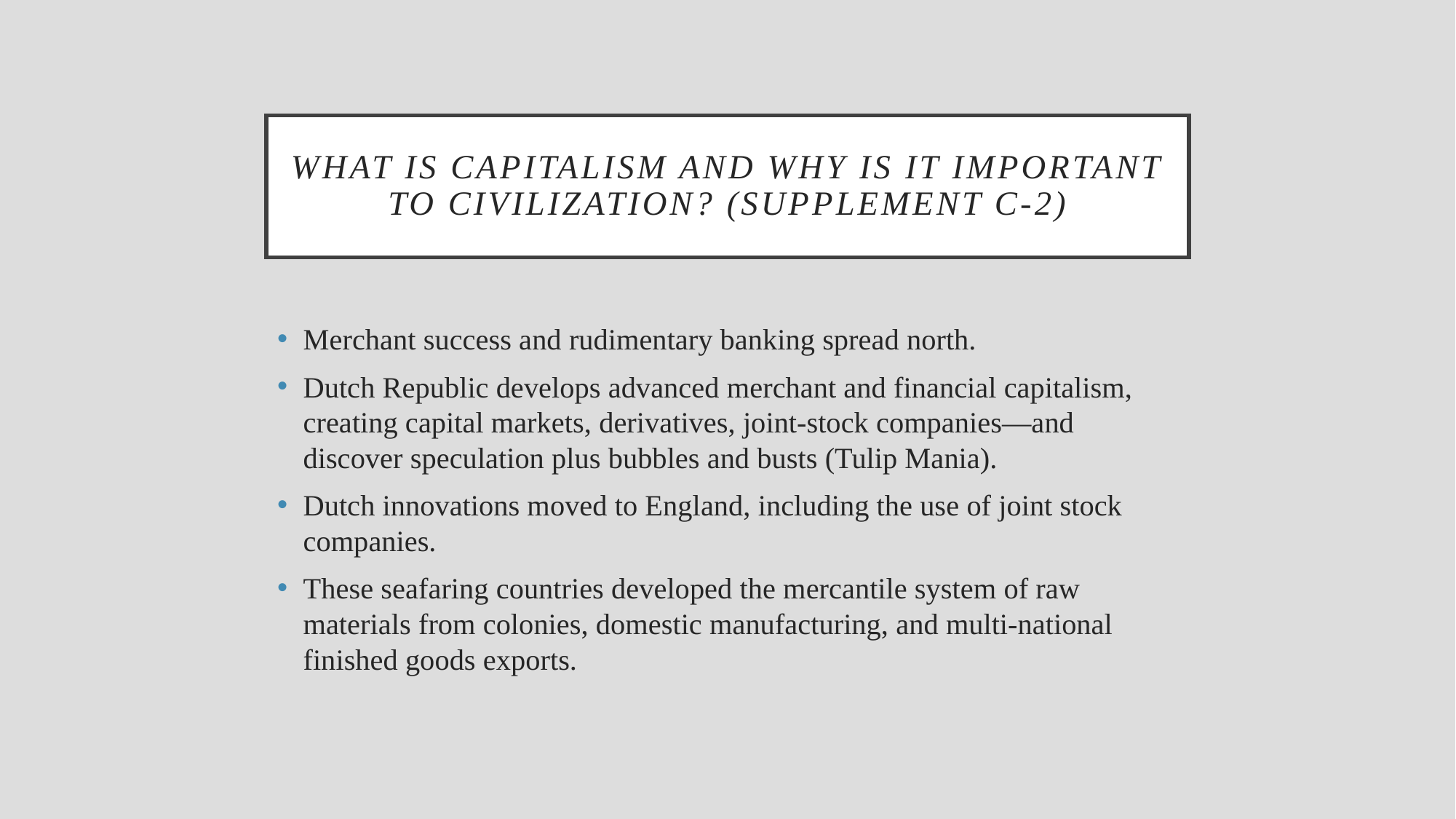

# What is capitalism and why is it important to civilization? (Supplement c-2)
Merchant success and rudimentary banking spread north.
Dutch Republic develops advanced merchant and financial capitalism, creating capital markets, derivatives, joint-stock companies—and discover speculation plus bubbles and busts (Tulip Mania).
Dutch innovations moved to England, including the use of joint stock companies.
These seafaring countries developed the mercantile system of raw materials from colonies, domestic manufacturing, and multi-national finished goods exports.